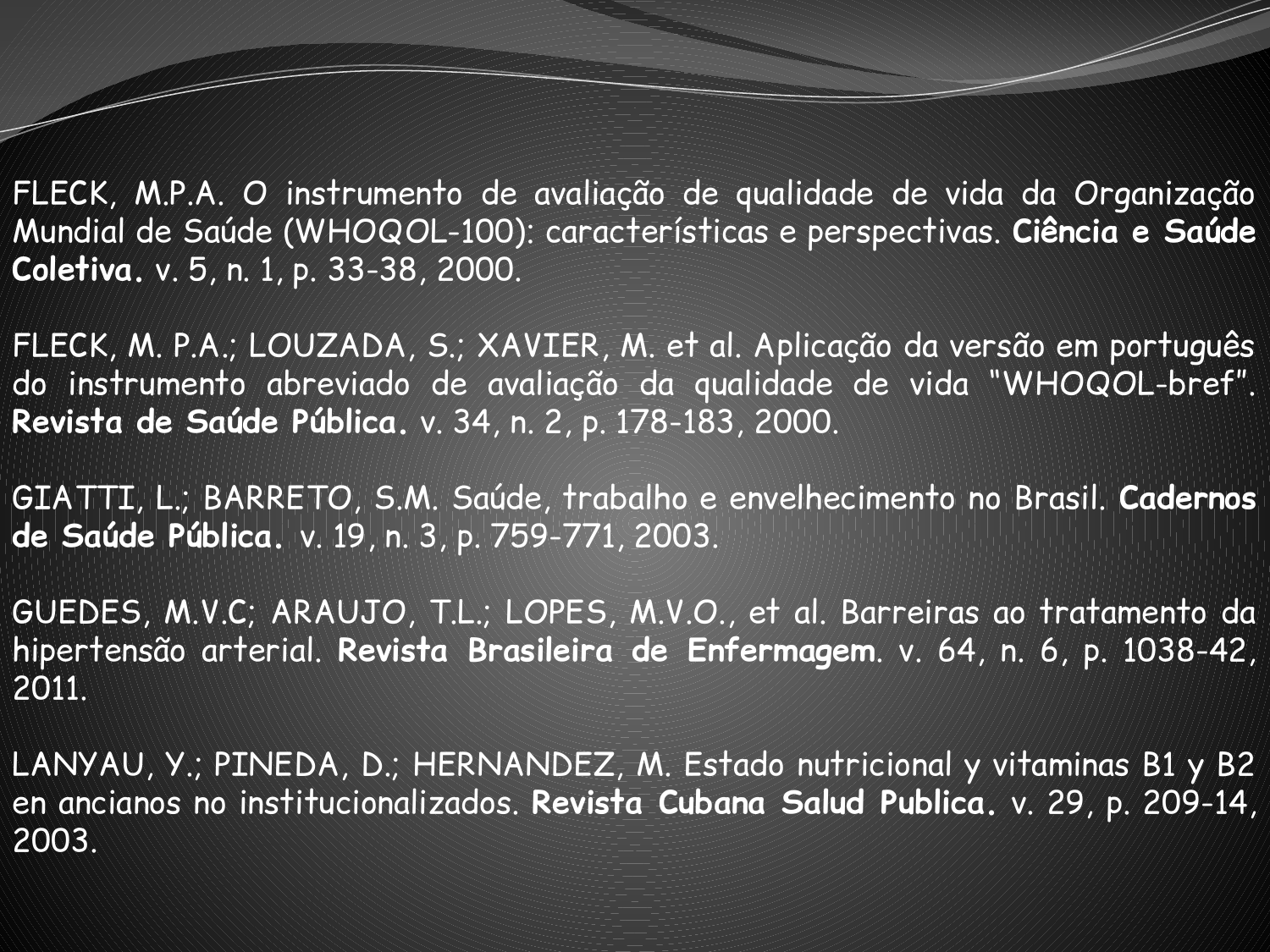

FLECK, M.P.A. O instrumento de avaliação de qualidade de vida da Organização Mundial de Saúde (WHOQOL-100): características e perspectivas. Ciência e Saúde Coletiva. v. 5, n. 1, p. 33-38, 2000.

FLECK, M. P.A.; LOUZADA, S.; XAVIER, M. et al. Aplicação da versão em português do instrumento abreviado de avaliação da qualidade de vida “WHOQOL-bref”. Revista de Saúde Pública. v. 34, n. 2, p. 178-183, 2000.

GIATTI, L.; BARRETO, S.M. Saúde, trabalho e envelhecimento no Brasil. Cadernos de Saúde Pública. v. 19, n. 3, p. 759-771, 2003.

GUEDES, M.V.C; ARAUJO, T.L.; LOPES, M.V.O., et al. Barreiras ao tratamento da hipertensão arterial. Revista Brasileira de Enfermagem. v. 64, n. 6, p. 1038-42, 2011.

LANYAU, Y.; PINEDA, D.; HERNANDEZ, M. Estado nutricional y vitaminas B1 y B2 en ancianos no institucionalizados. Revista Cubana Salud Publica. v. 29, p. 209-14, 2003.